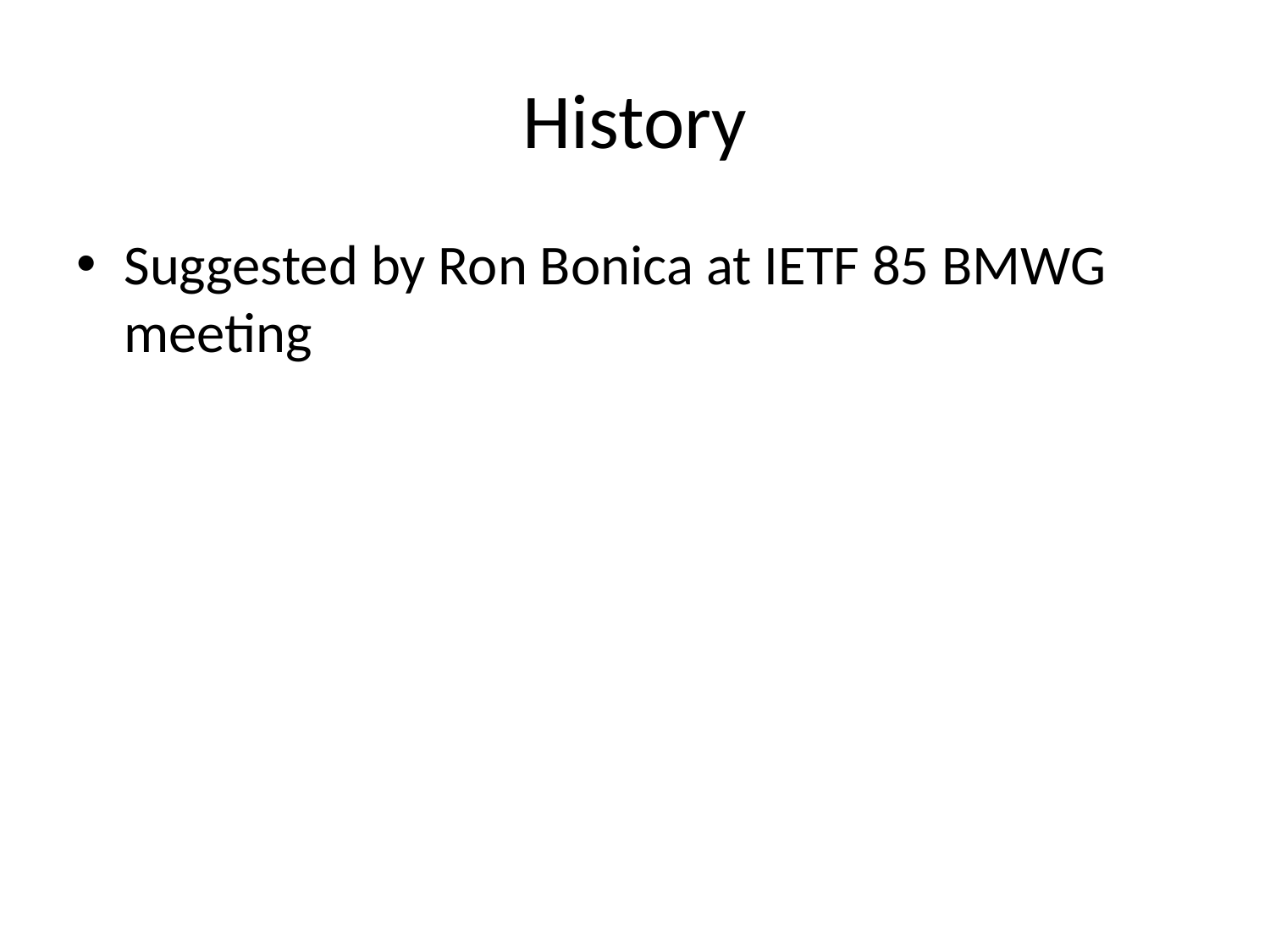

# History
Suggested by Ron Bonica at IETF 85 BMWG meeting